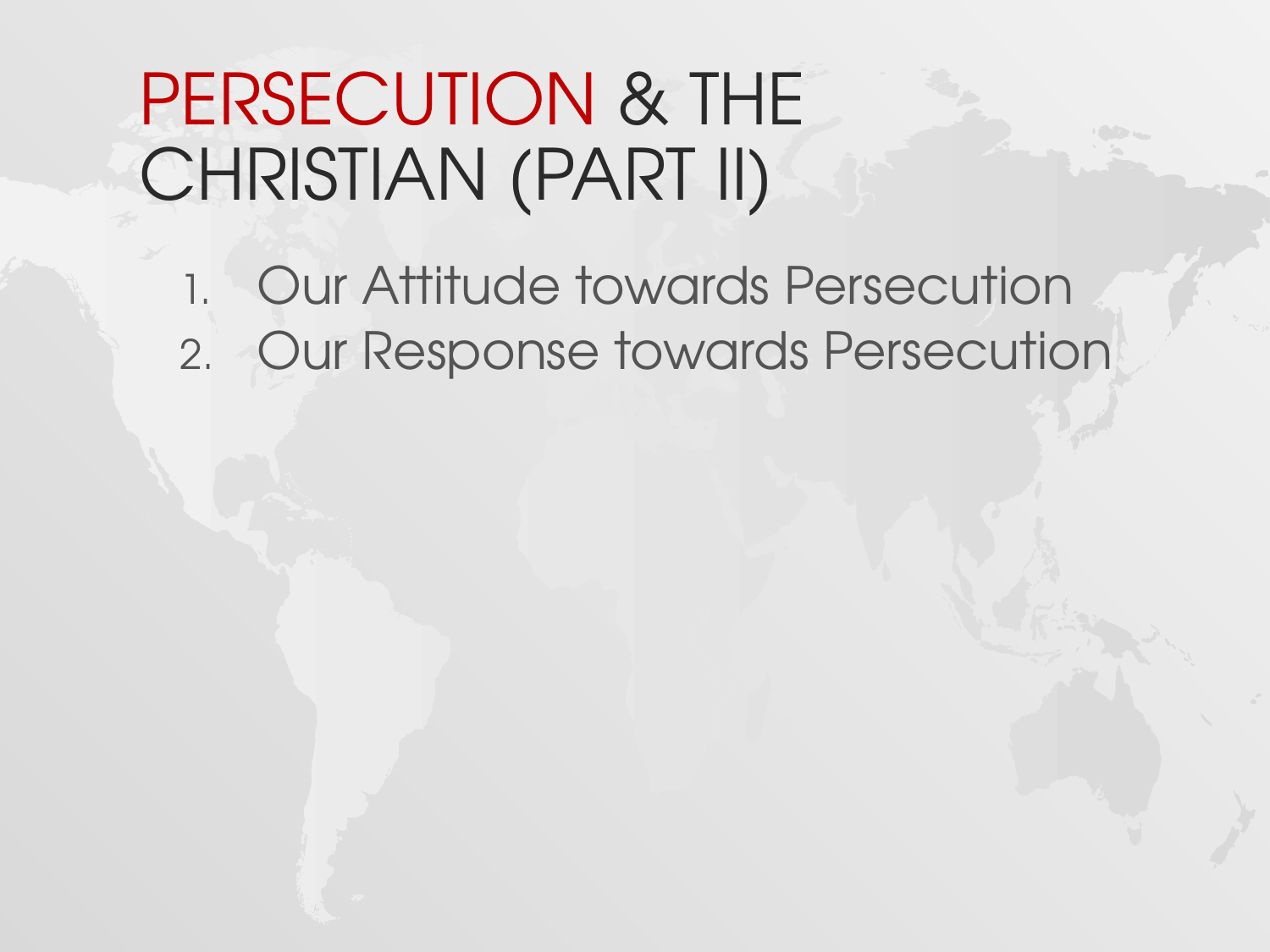

Persecution & the Christian (Part II)
Our Attitude towards Persecution
Our Response towards Persecution